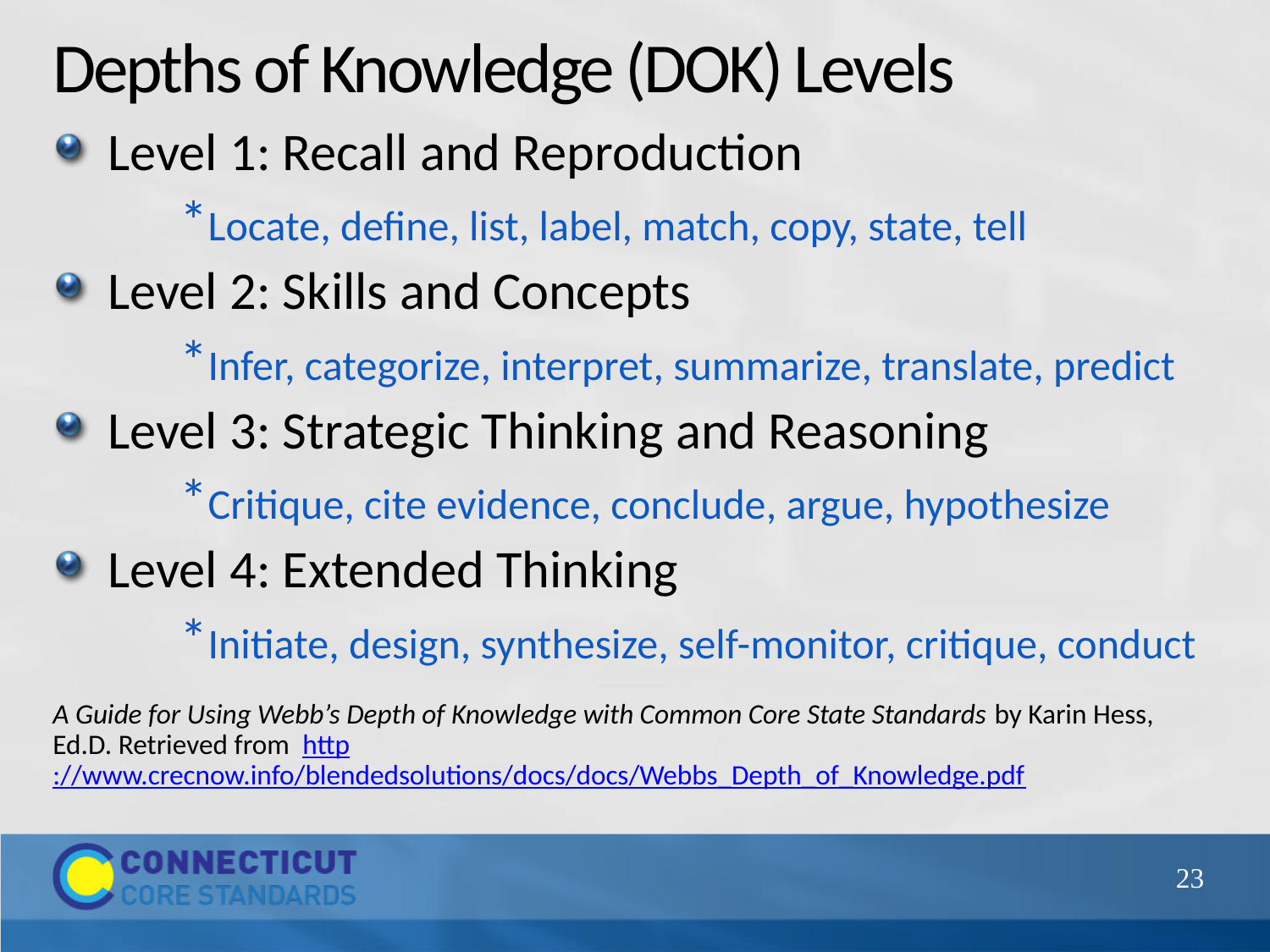

# Depths of Knowledge (DOK) Levels
Level 1: Recall and Reproduction
	*Locate, define, list, label, match, copy, state, tell
Level 2: Skills and Concepts
	*Infer, categorize, interpret, summarize, translate, predict
Level 3: Strategic Thinking and Reasoning
	*Critique, cite evidence, conclude, argue, hypothesize
Level 4: Extended Thinking
	*Initiate, design, synthesize, self-monitor, critique, conduct

A Guide for Using Webb’s Depth of Knowledge with Common Core State Standards by Karin Hess, Ed.D. Retrieved from  http://www.crecnow.info/blendedsolutions/docs/docs/Webbs_Depth_of_Knowledge.pdf

23